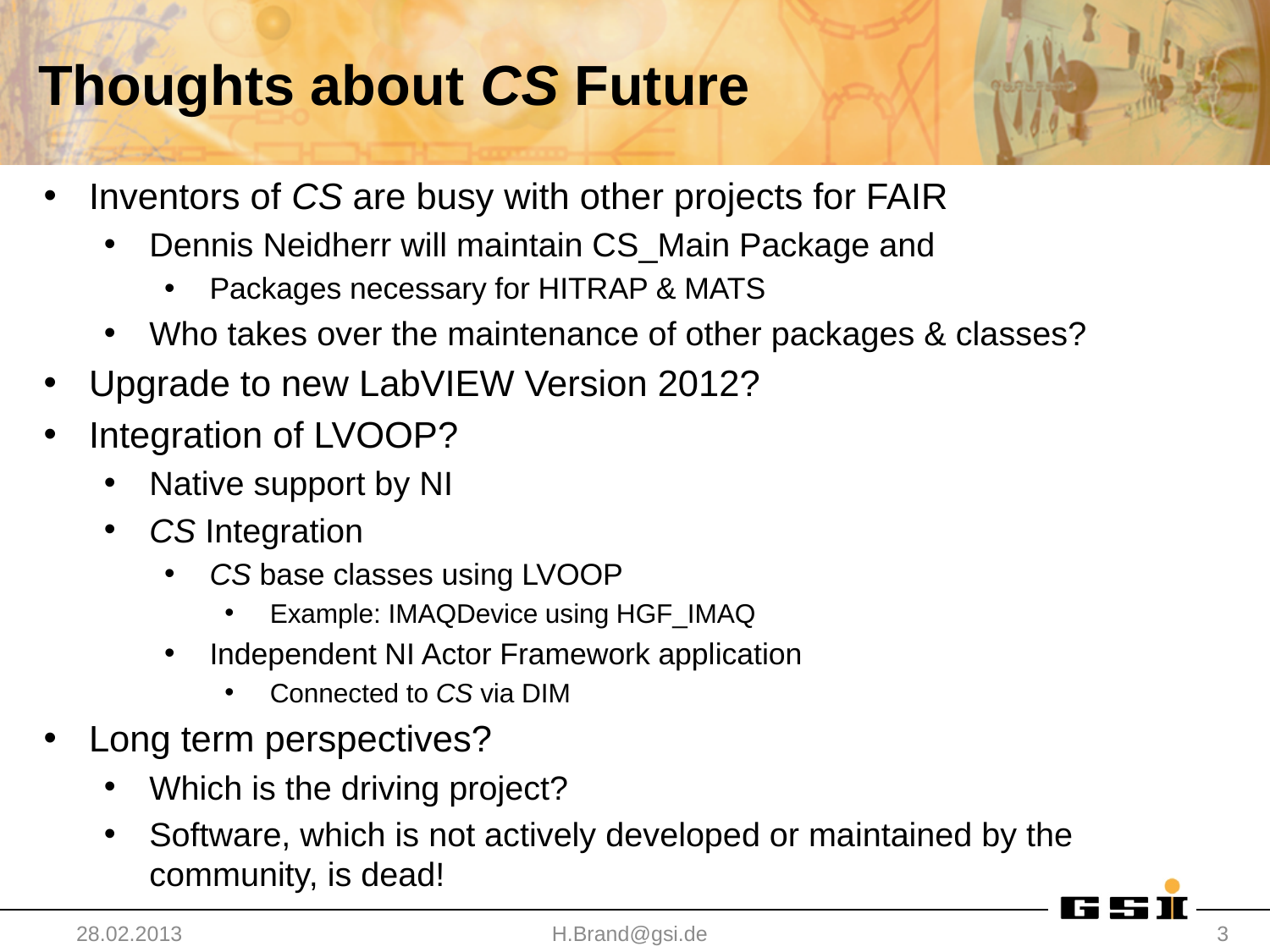

# Thoughts about CS Future
Inventors of CS are busy with other projects for FAIR
Dennis Neidherr will maintain CS_Main Package and
Packages necessary for HITRAP & MATS
Who takes over the maintenance of other packages & classes?
Upgrade to new LabVIEW Version 2012?
Integration of LVOOP?
Native support by NI
CS Integration
CS base classes using LVOOP
Example: IMAQDevice using HGF_IMAQ
Independent NI Actor Framework application
Connected to CS via DIM
Long term perspectives?
Which is the driving project?
Software, which is not actively developed or maintained by the community, is dead!

28.02.2013
H.Brand@gsi.de
3